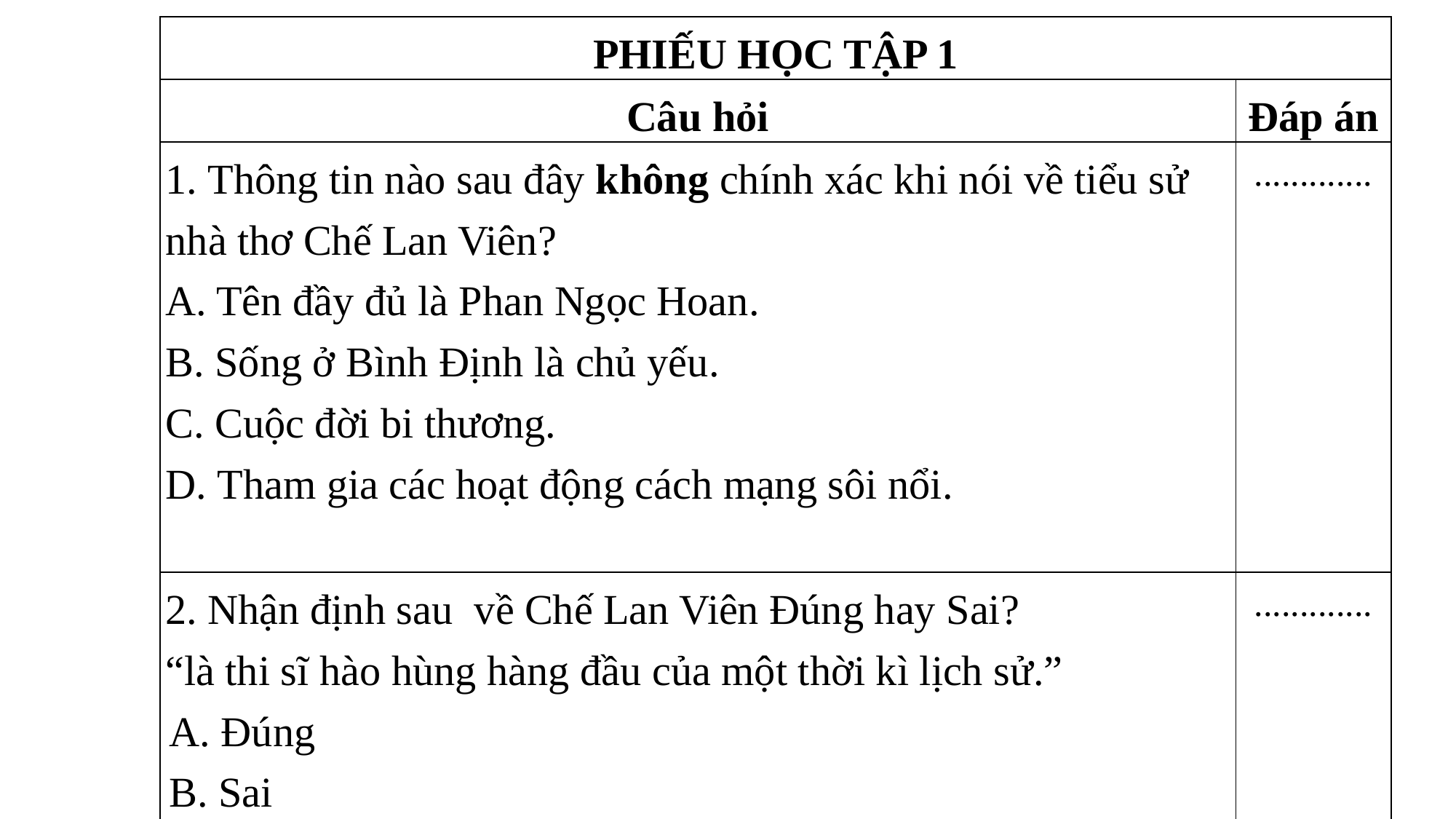

| PHIẾU HỌC TẬP 1 |  |
| --- | --- |
| Câu hỏi | Đáp án |
| 1. Thông tin nào sau đây không chính xác khi nói về tiểu sử nhà thơ Chế Lan Viên? A. Tên đầy đủ là Phan Ngọc Hoan. B. Sống ở Bình Định là chủ yếu. C. Cuộc đời bi thương. D. Tham gia các hoạt động cách mạng sôi nổi. | ............. |
| 2. Nhận định sau về Chế Lan Viên Đúng hay Sai? “là thi sĩ hào hùng hàng đầu của một thời kì lịch sử.” A. Đúng B. Sai | ............. |